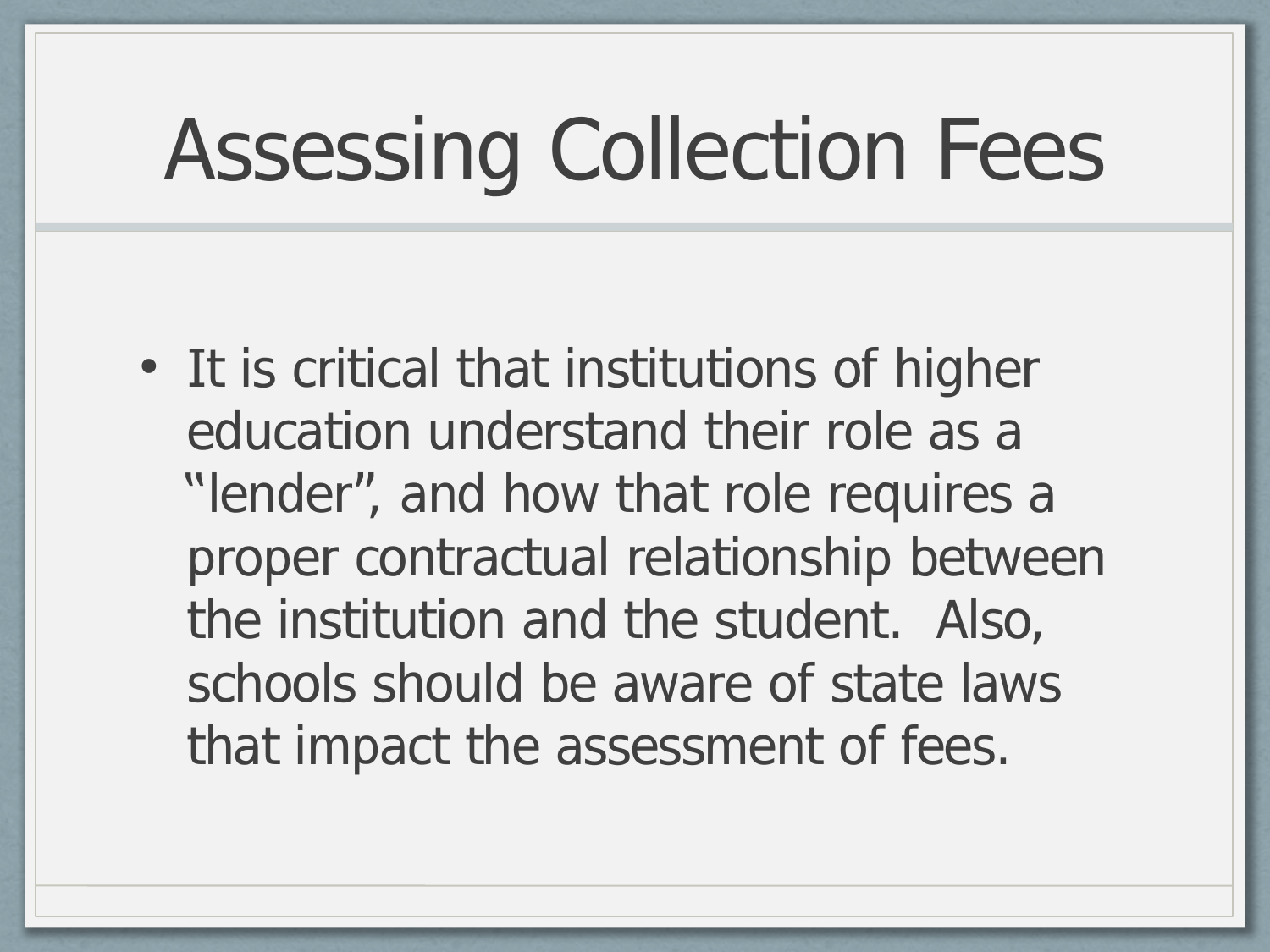

# Assessing Collection Fees
It is critical that institutions of higher education understand their role as a “lender”, and how that role requires a proper contractual relationship between the institution and the student.  Also, schools should be aware of state laws that impact the assessment of fees.